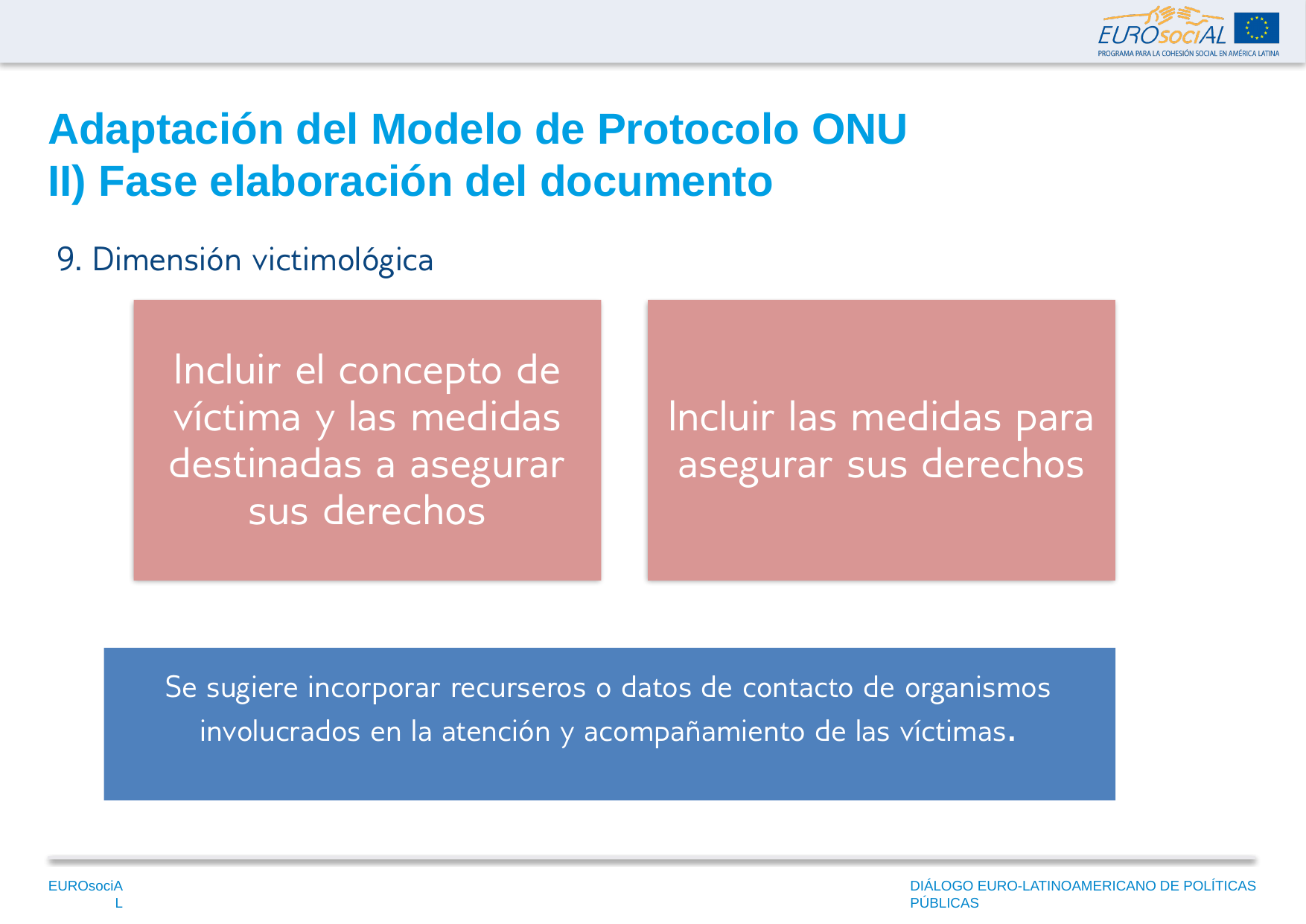

Adaptación del Modelo de Protocolo ONU
II) Fase elaboración del documento
9. Dimensión victimológica

Incluir el concepto de víctima y las medidas destinadas a asegurar sus derechos
Incluir las medidas para asegurar sus derechos
Se sugiere incorporar recurseros o datos de contacto de organismos involucrados en la atención y acompañamiento de las víctimas.